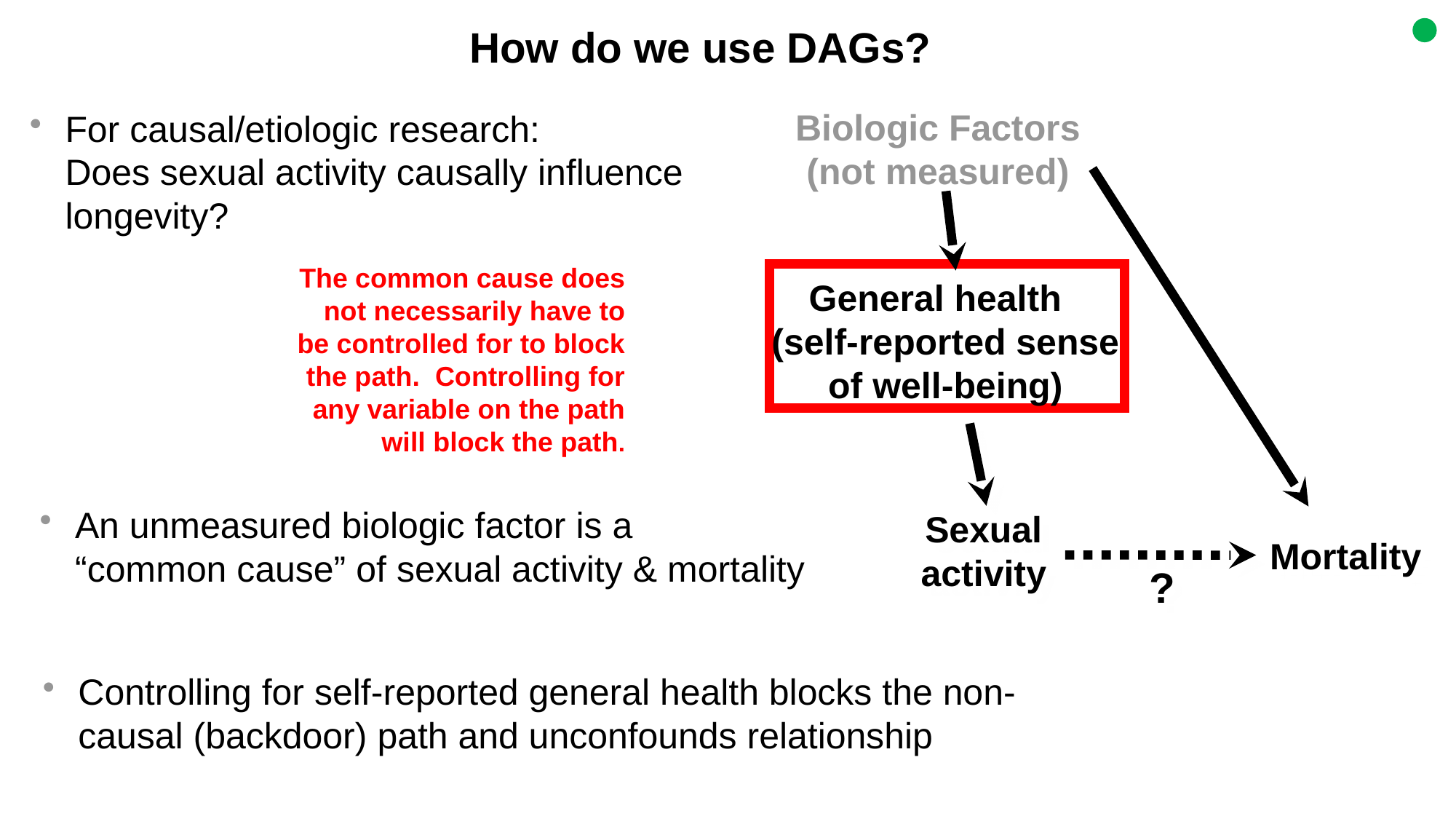

How do we use DAGs?

For causal/etiologic research:                           Does sexual activity causally influence longevity?

Biologic Factors (not measured)

The common cause does not necessarily have to be controlled for to block the path.  Controlling for any variable on the path will block the path.

General health   (self-reported sense of well-being)

An unmeasured biologic factor is a    “common cause” of sexual activity & mortality
Sexual activity
Mortality

?
Controlling for self-reported general health blocks the non-causal (backdoor) path and unconfounds relationship